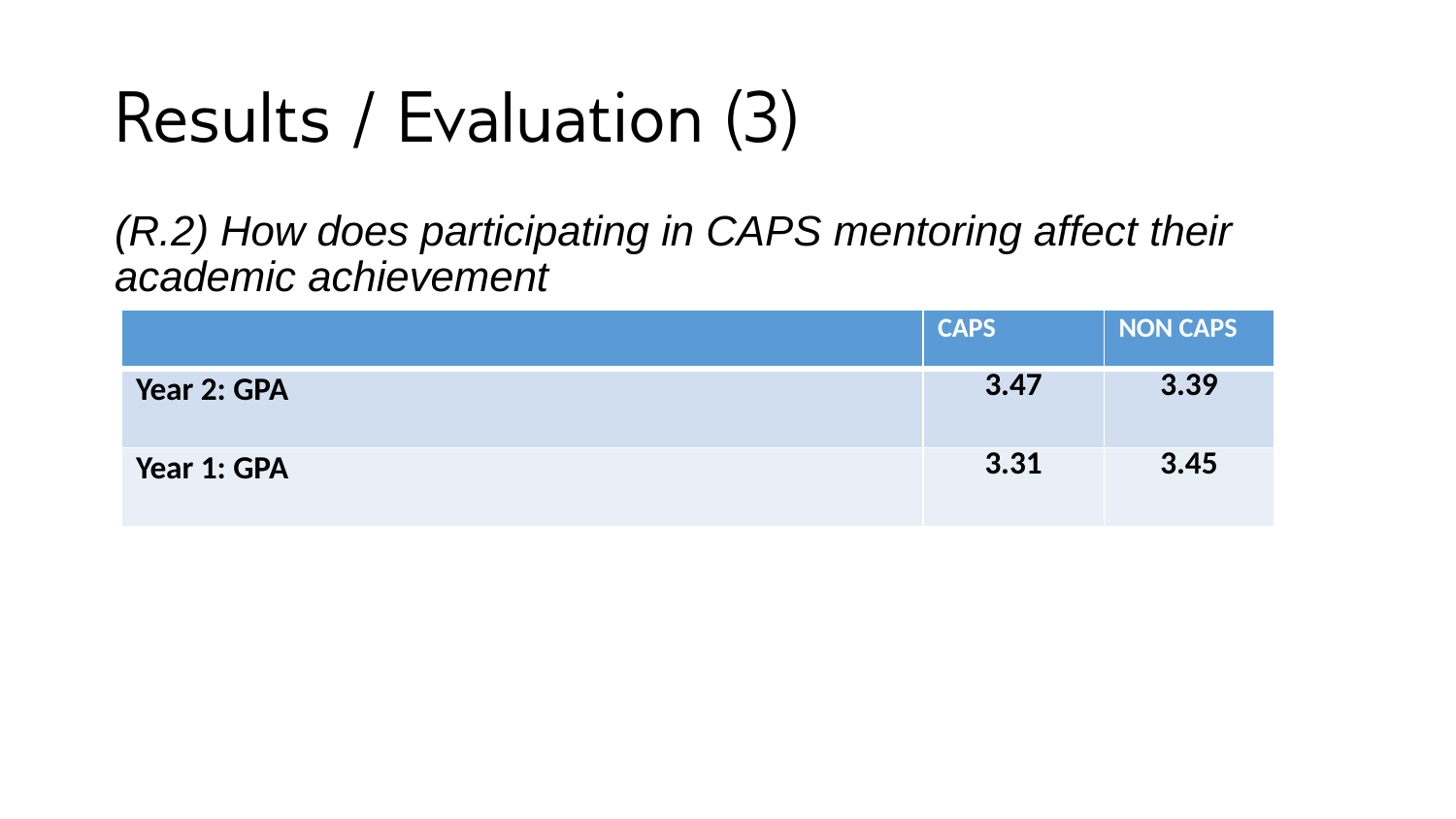

# Results / Evaluation (3)
(R.2) How does participating in CAPS mentoring affect their academic achievement

|  | CAPS | NON CAPS |
| --- | --- | --- |
| Year 2: GPA | 3.47 | 3.39 |
| Year 1: GPA | 3.31 | 3.45 |